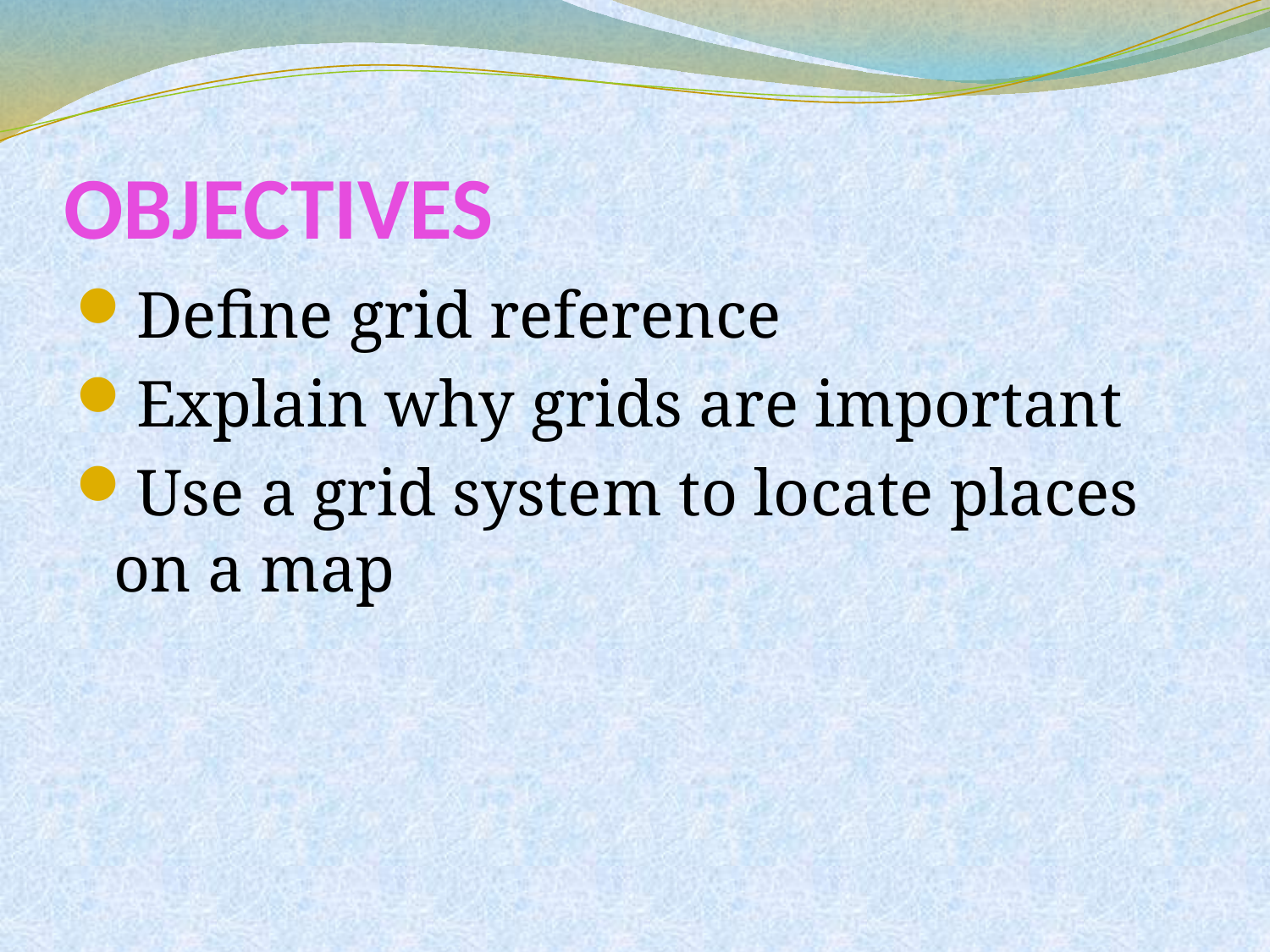

# Objectives
Define grid reference
Explain why grids are important
Use a grid system to locate places on a map